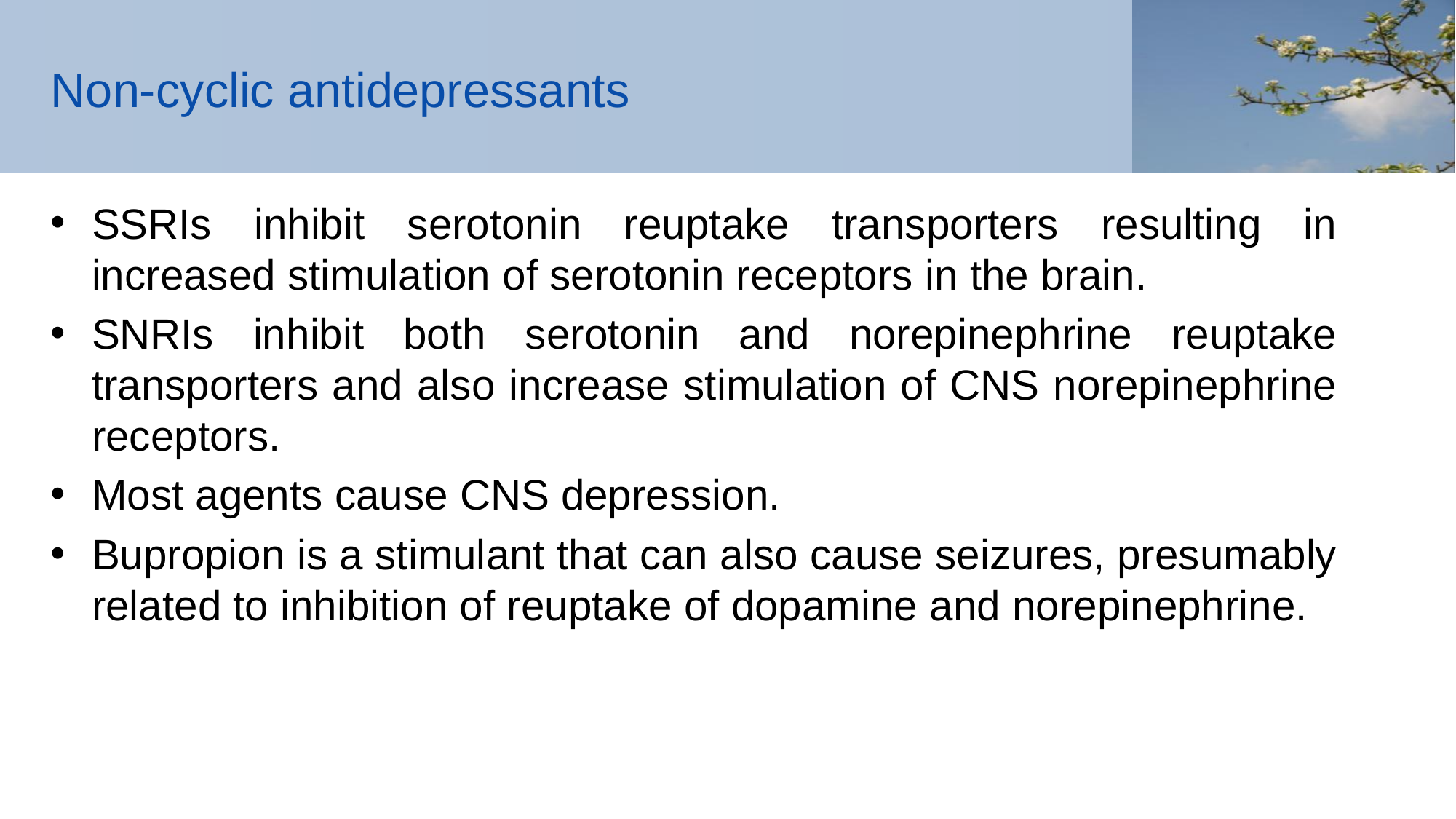

# Non-cyclic antidepressants
SSRIs inhibit serotonin reuptake transporters resulting in increased stimulation of serotonin receptors in the brain.
SNRIs inhibit both serotonin and norepinephrine reuptake transporters and also increase stimulation of CNS norepinephrine receptors.
Most agents cause CNS depression.
Bupropion is a stimulant that can also cause seizures, presumably related to inhibition of reuptake of dopamine and norepinephrine.